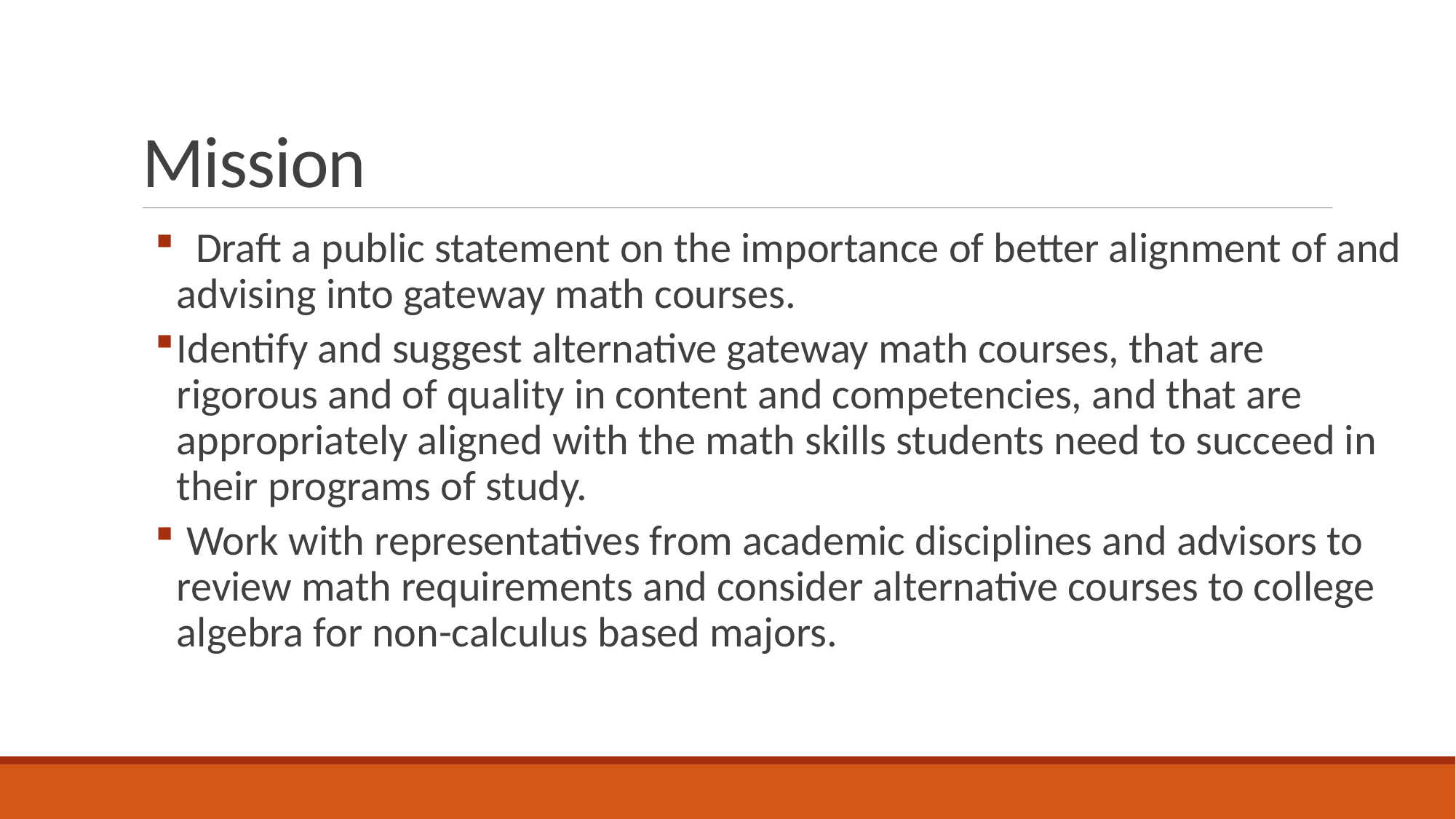

# Mission
  Draft a public statement on the importance of better alignment of and advising into gateway math courses.
Identify and suggest alternative gateway math courses, that are rigorous and of quality in content and competencies, and that are appropriately aligned with the math skills students need to succeed in their programs of study.
 Work with representatives from academic disciplines and advisors to review math requirements and consider alternative courses to college algebra for non-calculus based majors.